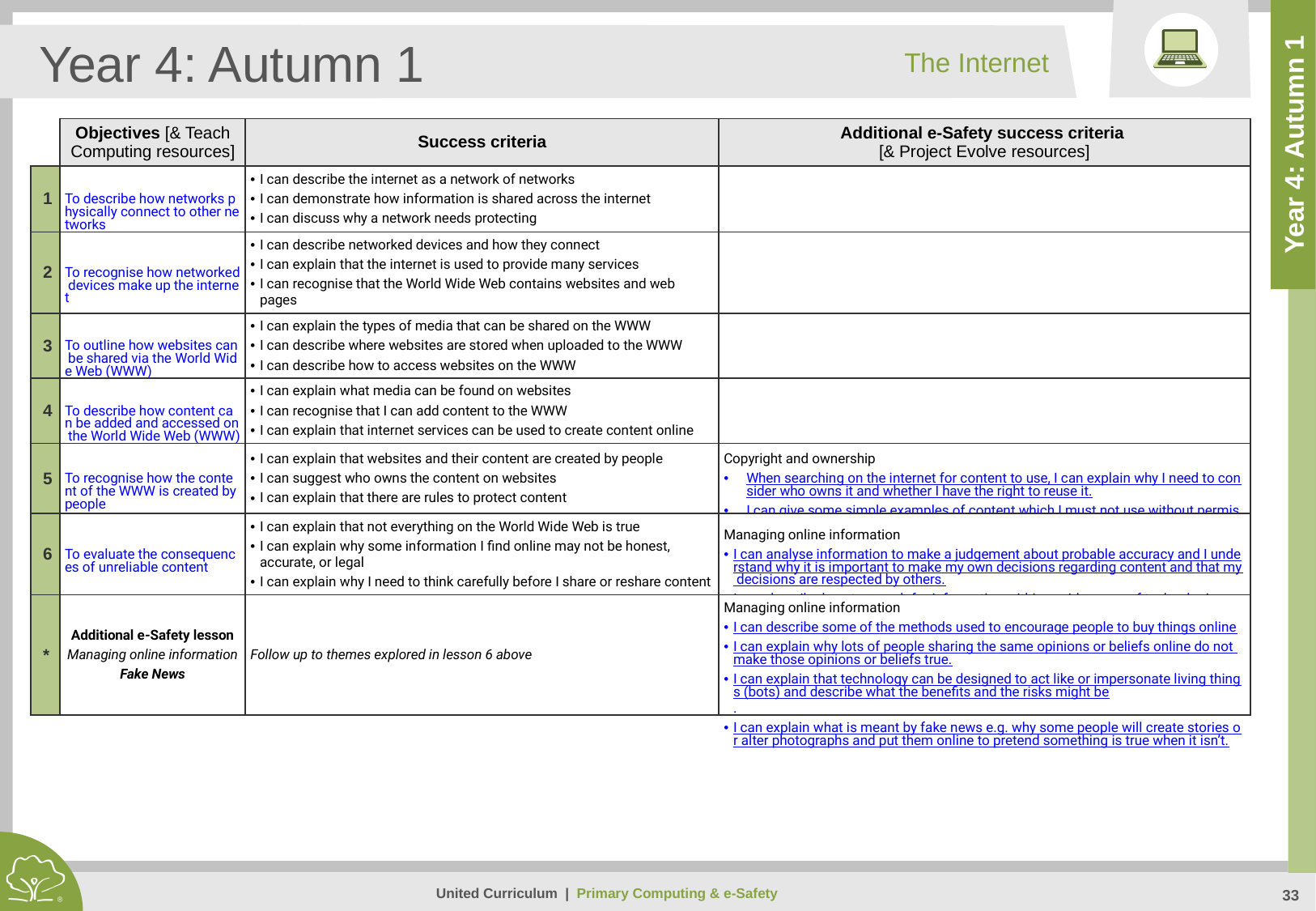

The Internet
Year 4: Autumn 1
|  | Objectives [& Teach Computing resources] | Success criteria | Additional e-Safety success criteria [& Project Evolve resources] |
| --- | --- | --- | --- |
| 1 | To describe how networks physically connect to other networks | I can describe the internet as a network of networks I can demonstrate how information is shared across the internet I can discuss why a network needs protecting |  |
| 2 | To recognise how networked devices make up the internet | I can describe networked devices and how they connect I can explain that the internet is used to provide many services I can recognise that the World Wide Web contains websites and web pages |  |
| 3 | To outline how websites can be shared via the World Wide Web (WWW) | I can explain the types of media that can be shared on the WWW I can describe where websites are stored when uploaded to the WWW I can describe how to access websites on the WWW |  |
| 4 | To describe how content can be added and accessed on the World Wide Web (WWW) | I can explain what media can be found on websites I can recognise that I can add content to the WWW I can explain that internet services can be used to create content online |  |
| 5 | To recognise how the content of the WWW is created by people | I can explain that websites and their content are created by people I can suggest who owns the content on websites I can explain that there are rules to protect content | Copyright and ownership When searching on the internet for content to use, I can explain why I need to consider who owns it and whether I have the right to reuse it. I can give some simple examples of content which I must not use without permission from the owner, e.g. videos, music, images. |
| 6 | To evaluate the consequences of unreliable content | I can explain that not everything on the World Wide Web is true I can explain why some information I find online may not be honest, accurate, or legal I can explain why I need to think carefully before I share or reshare content | Managing online information I can analyse information to make a judgement about probable accuracy and I understand why it is important to make my own decisions regarding content and that my decisions are respected by others. I can describe how to search for information within a wide group of technologies and make a judgement about the probable accuracy |
| \* | Additional e-Safety lesson Managing online information Fake News | Follow up to themes explored in lesson 6 above | Managing online information I can describe some of the methods used to encourage people to buy things online I can explain why lots of people sharing the same opinions or beliefs online do not make those opinions or beliefs true. I can explain that technology can be designed to act like or impersonate living things (bots) and describe what the benefits and the risks might be. I can explain what is meant by fake news e.g. why some people will create stories or alter photographs and put them online to pretend something is true when it isn’t. |
Year 4: Autumn 1